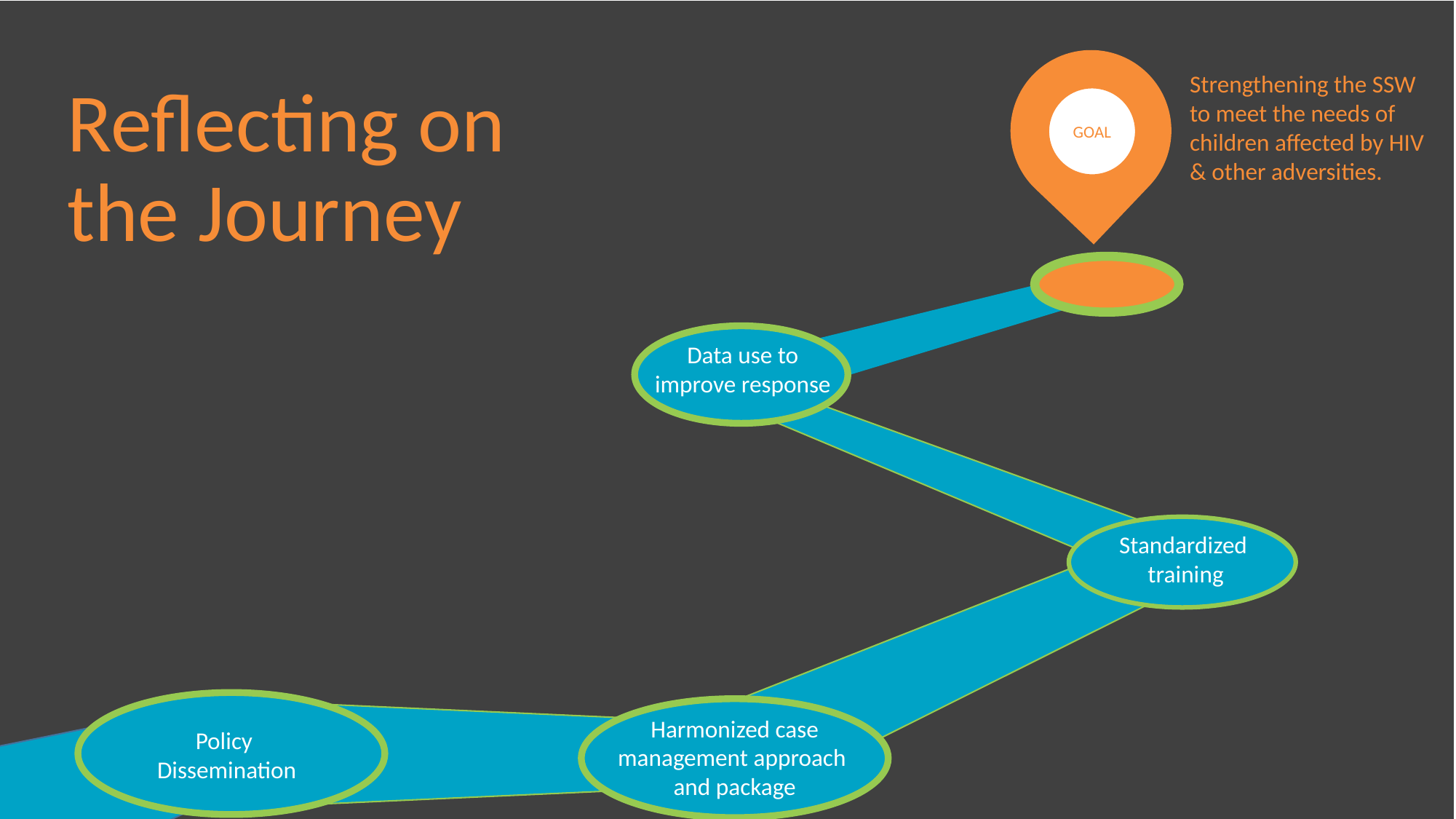

GOAL
Strengthening the SSW to meet the needs of
children affected by HIV & other adversities.
# Reflecting on the Journey

Data use to improve response
Standardized
training
Harmonized case management approach
and package

Policy
Dissemination